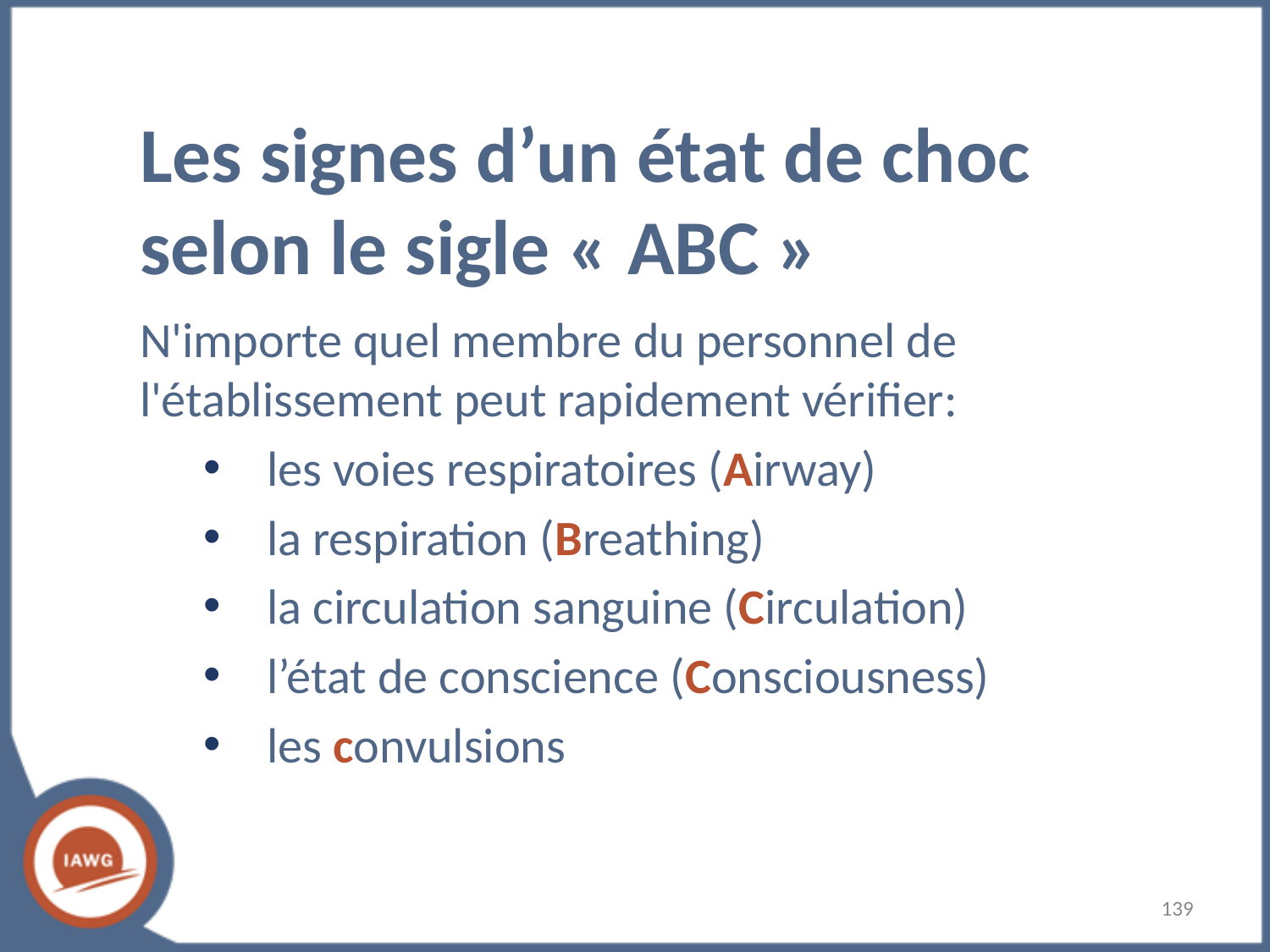

# Les signes d’un état de choc selon le sigle « ABC »
N'importe quel membre du personnel de l'établissement peut rapidement vérifier:
les voies respiratoires (Airway)
la respiration (Breathing)
la circulation sanguine (Circulation)
l’état de conscience (Consciousness)
les convulsions

139